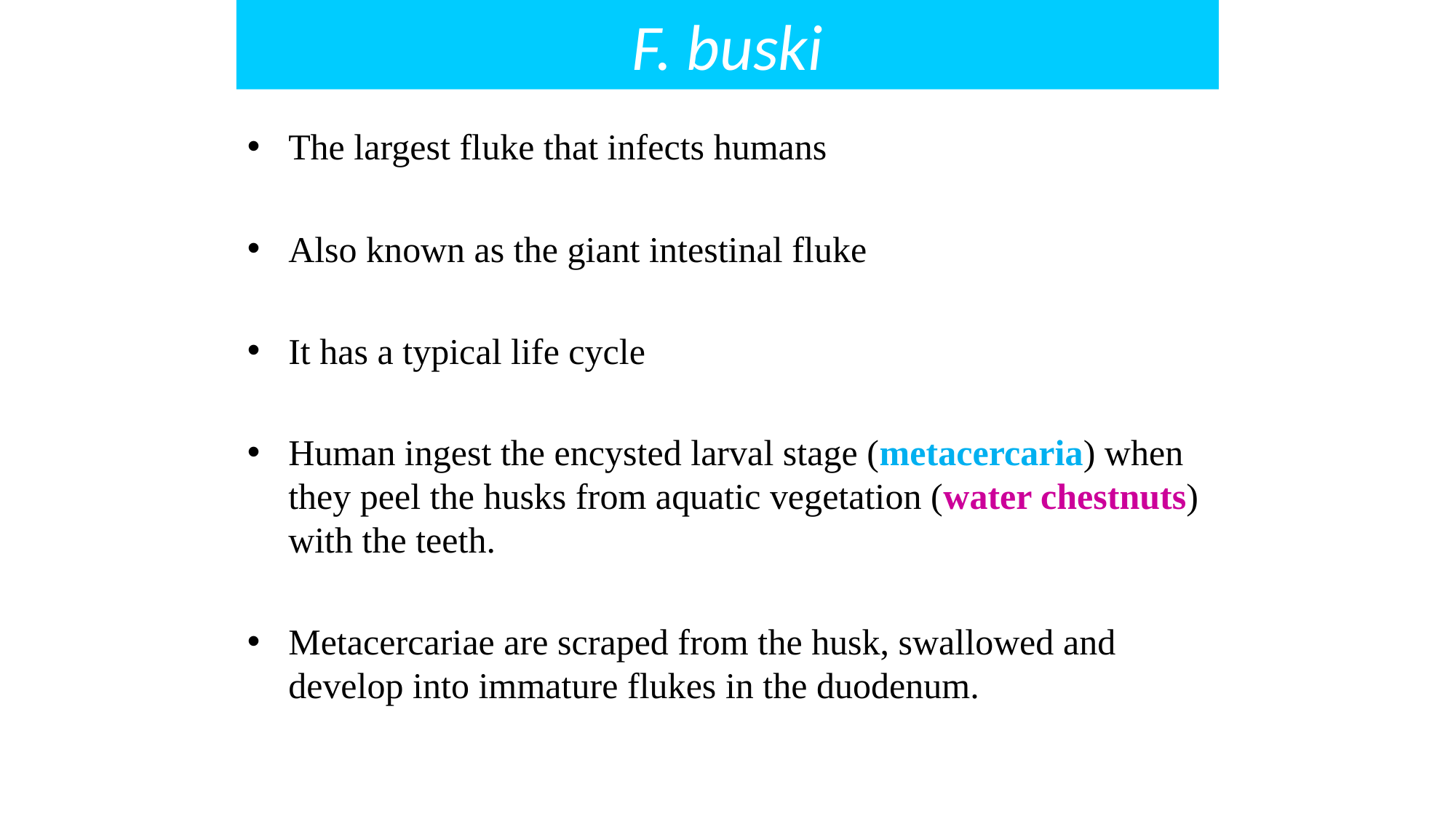

# F. buski
The largest fluke that infects humans

Also known as the giant intestinal fluke

It has a typical life cycle

Human ingest the encysted larval stage (metacercaria) when they peel the husks from aquatic vegetation (water chestnuts) with the teeth.

Metacercariae are scraped from the husk, swallowed and develop into immature flukes in the duodenum.